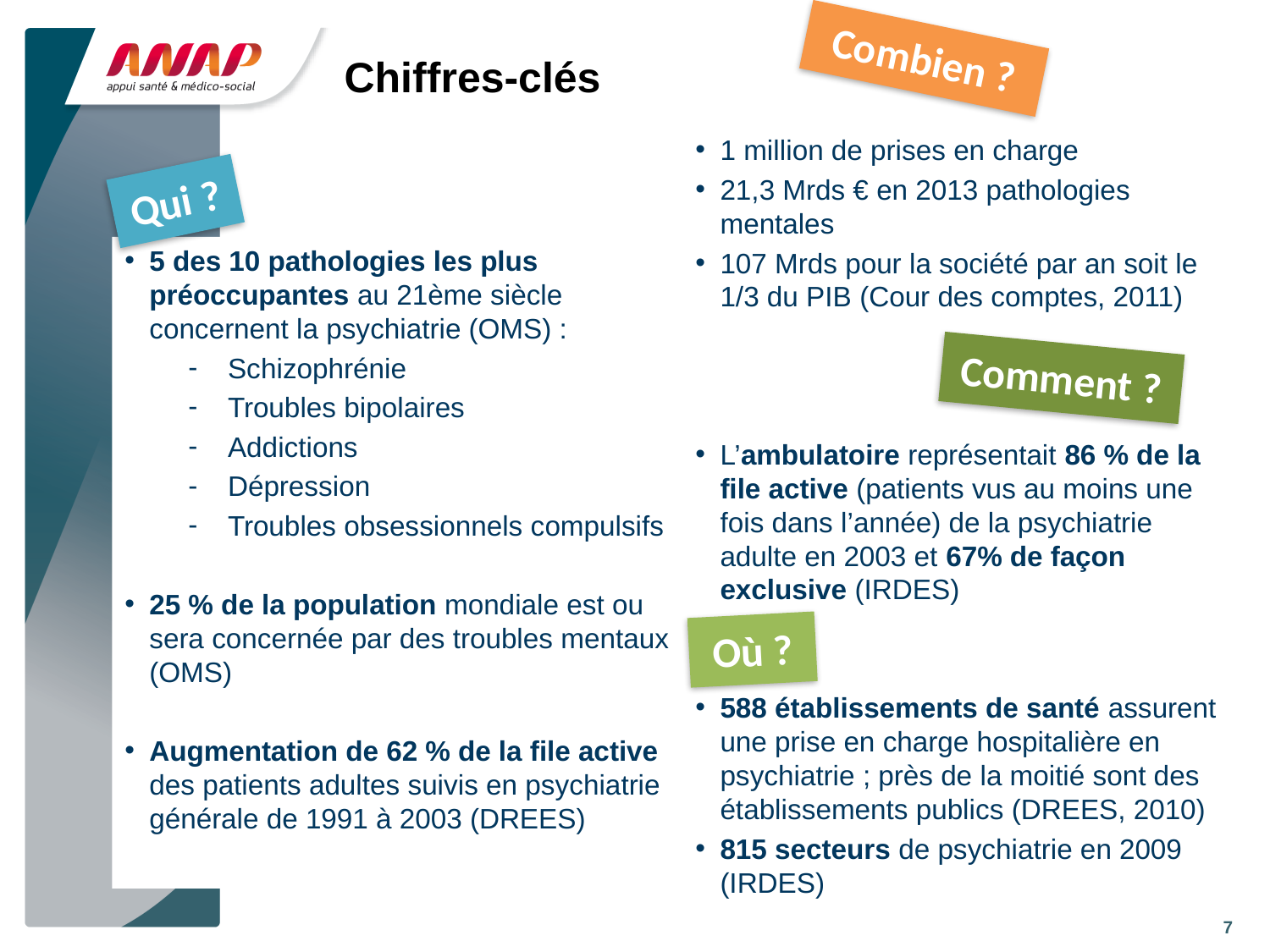

Combien ?
# Chiffres-clés

1 million de prises en charge
21,3 Mrds € en 2013 pathologies mentales
107 Mrds pour la société par an soit le 1/3 du PIB (Cour des comptes, 2011)

L’ambulatoire représentait 86 % de la file active (patients vus au moins une fois dans l’année) de la psychiatrie adulte en 2003 et 67% de façon exclusive (IRDES)

588 établissements de santé assurent une prise en charge hospitalière en psychiatrie ; près de la moitié sont des  établissements publics (DREES, 2010)
815 secteurs de psychiatrie en 2009 (IRDES)

Qui ?
5 des 10 pathologies les plus préoccupantes au 21ème siècle concernent la psychiatrie (OMS) :
Schizophrénie
Troubles bipolaires
Addictions
Dépression
Troubles obsessionnels compulsifs

25 % de la population mondiale est ou sera concernée par des troubles mentaux (OMS)

Augmentation de 62 % de la file active des patients adultes suivis en psychiatrie générale de 1991 à 2003 (DREES)
Comment ?
Où ?